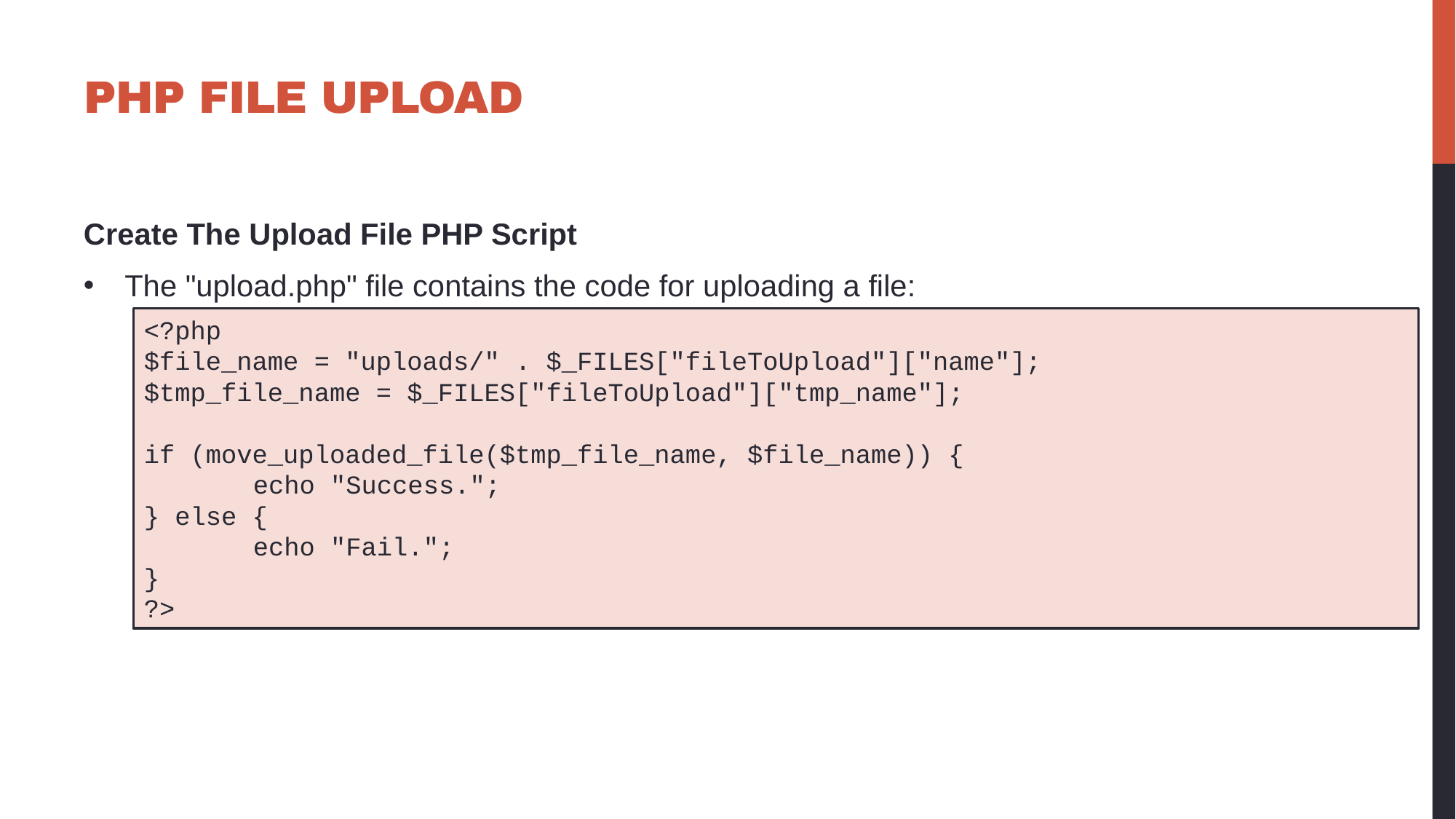

# PHP File Upload
Create The Upload File PHP Script
The "upload.php" file contains the code for uploading a file:

<?php
$file_name = "uploads/" . $_FILES["fileToUpload"]["name"];
$tmp_file_name = $_FILES["fileToUpload"]["tmp_name"];

if (move_uploaded_file($tmp_file_name, $file_name)) {
	echo "Success.";
} else {
	echo "Fail.";
}
?>